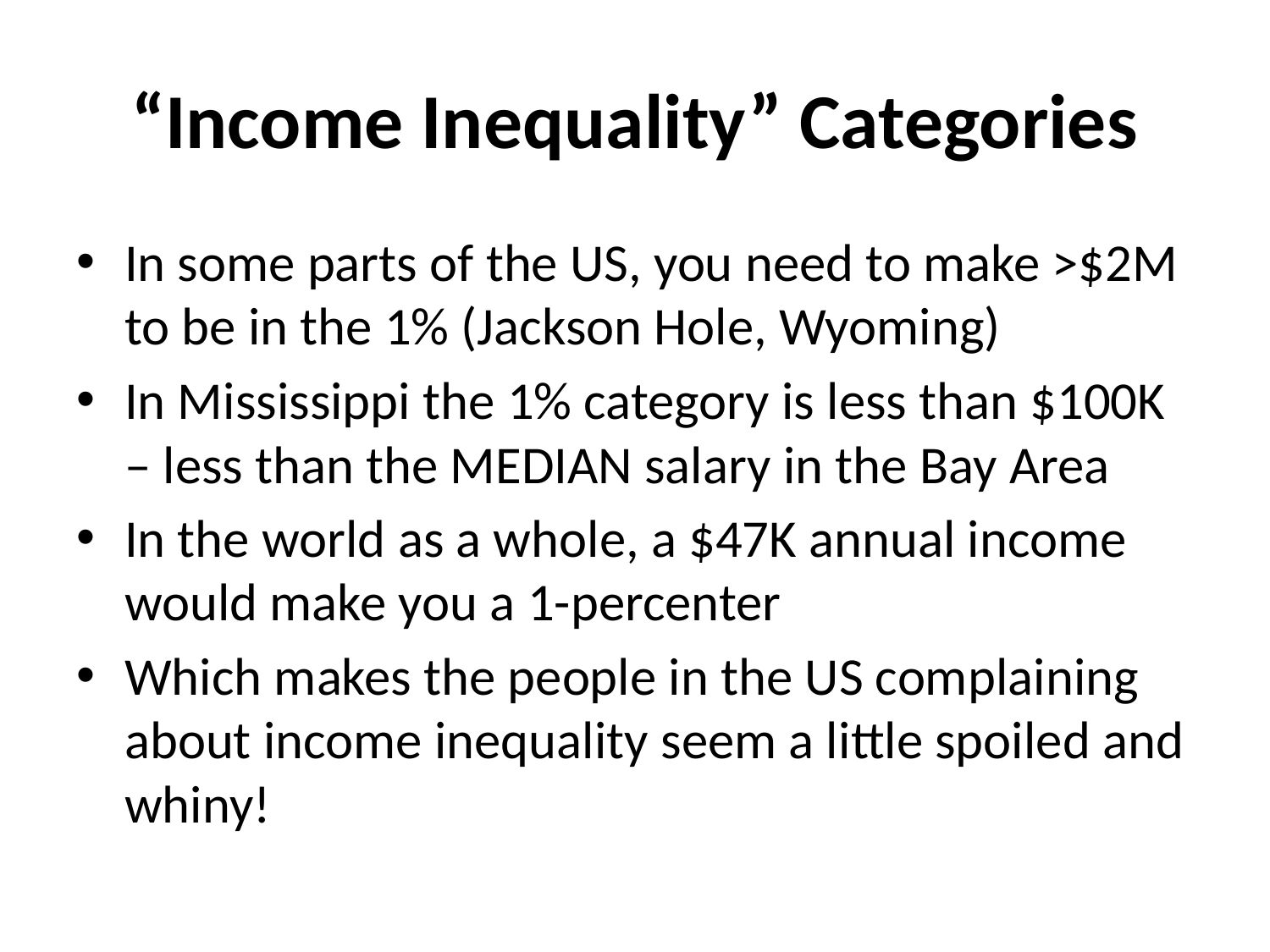

# “Income Inequality” Categories
In some parts of the US, you need to make >$2M to be in the 1% (Jackson Hole, Wyoming)
In Mississippi the 1% category is less than $100K – less than the MEDIAN salary in the Bay Area
In the world as a whole, a $47K annual income would make you a 1-percenter
Which makes the people in the US complaining about income inequality seem a little spoiled and whiny!